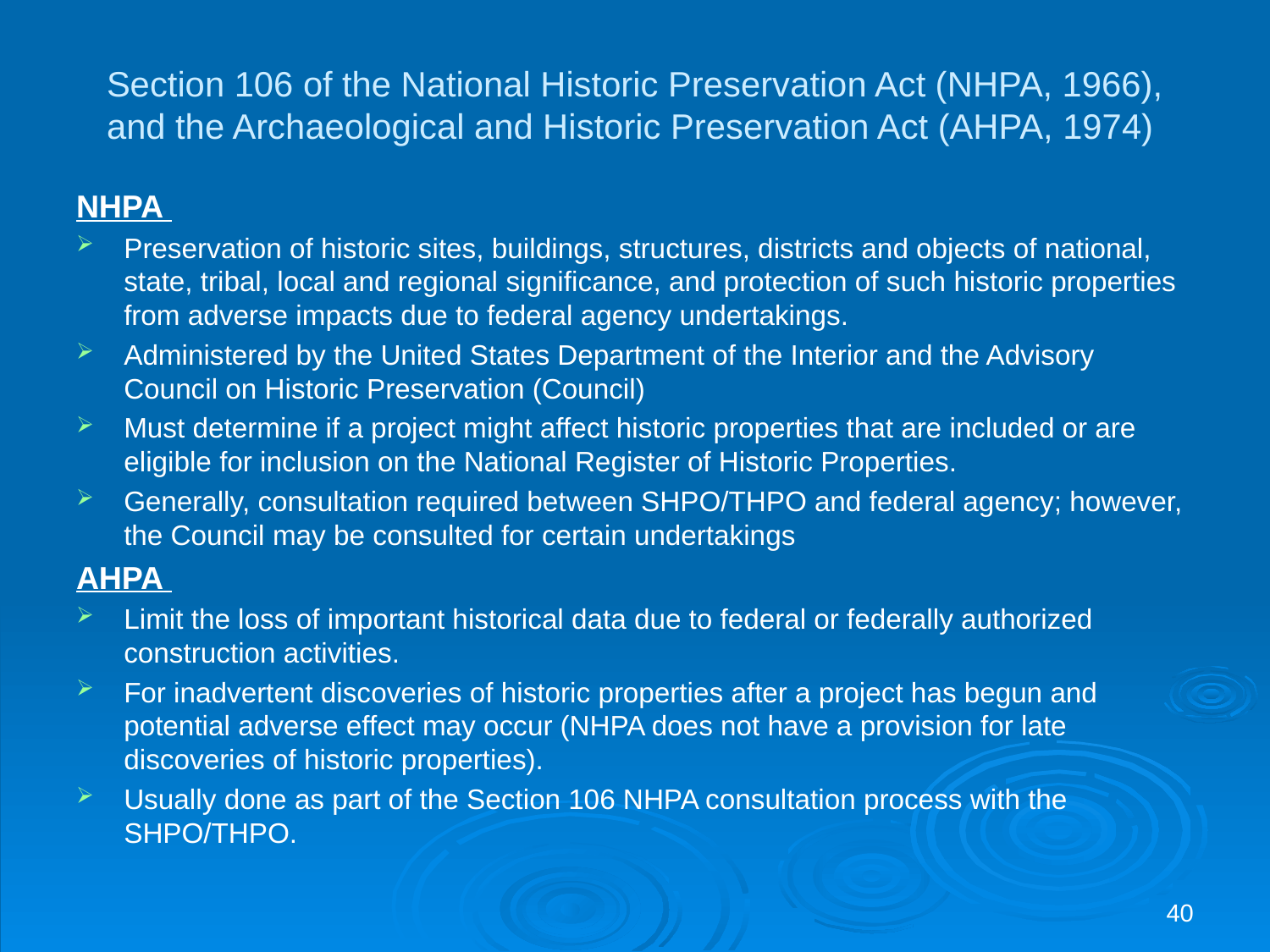

# Section 106 of the National Historic Preservation Act (NHPA, 1966), and the Archaeological and Historic Preservation Act (AHPA, 1974)
NHPA
Preservation of historic sites, buildings, structures, districts and objects of national, state, tribal, local and regional significance, and protection of such historic properties from adverse impacts due to federal agency undertakings.
Administered by the United States Department of the Interior and the Advisory Council on Historic Preservation (Council)
Must determine if a project might affect historic properties that are included or are eligible for inclusion on the National Register of Historic Properties.
Generally, consultation required between SHPO/THPO and federal agency; however, the Council may be consulted for certain undertakings
AHPA
Limit the loss of important historical data due to federal or federally authorized construction activities.
For inadvertent discoveries of historic properties after a project has begun and potential adverse effect may occur (NHPA does not have a provision for late discoveries of historic properties).
Usually done as part of the Section 106 NHPA consultation process with the SHPO/THPO.
40